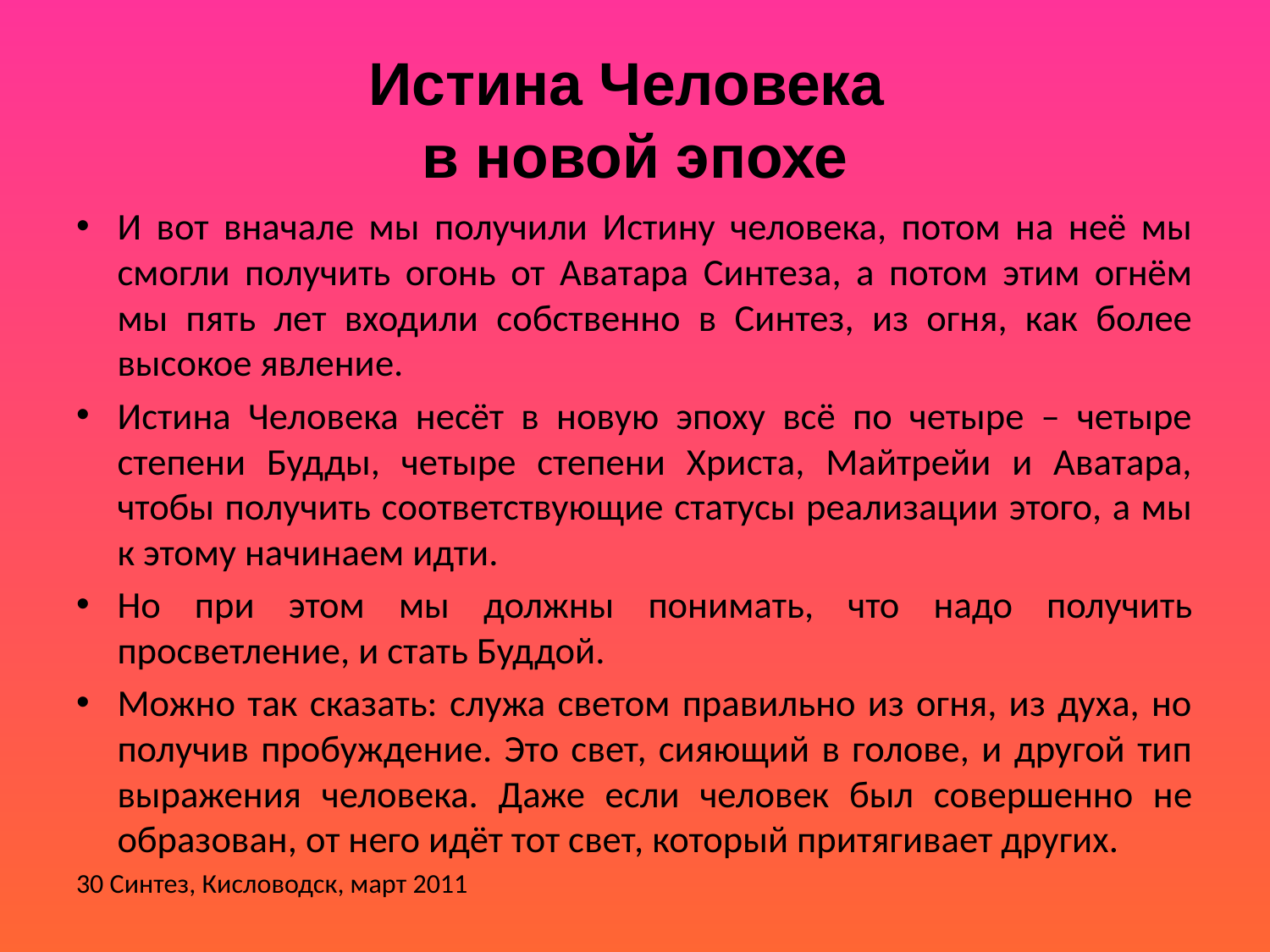

# Истина Человека в новой эпохе
И вот вначале мы получили Истину человека, потом на неё мы смогли получить огонь от Аватара Синтеза, а потом этим огнём мы пять лет входили собственно в Синтез, из огня, как более высокое явление.
Истина Человека несёт в новую эпоху всё по четыре – четыре степени Будды, четыре степени Христа, Майтрейи и Аватара, чтобы получить соответствующие статусы реализации этого, а мы к этому начинаем идти.
Но при этом мы должны понимать, что надо получить просветление, и стать Буддой.
Можно так сказать: служа светом правильно из огня, из духа, но получив пробуждение. Это свет, сияющий в голове, и другой тип выражения человека. Даже если человек был совершенно не образован, от него идёт тот свет, который притягивает других.
30 Синтез, Кисловодск, март 2011